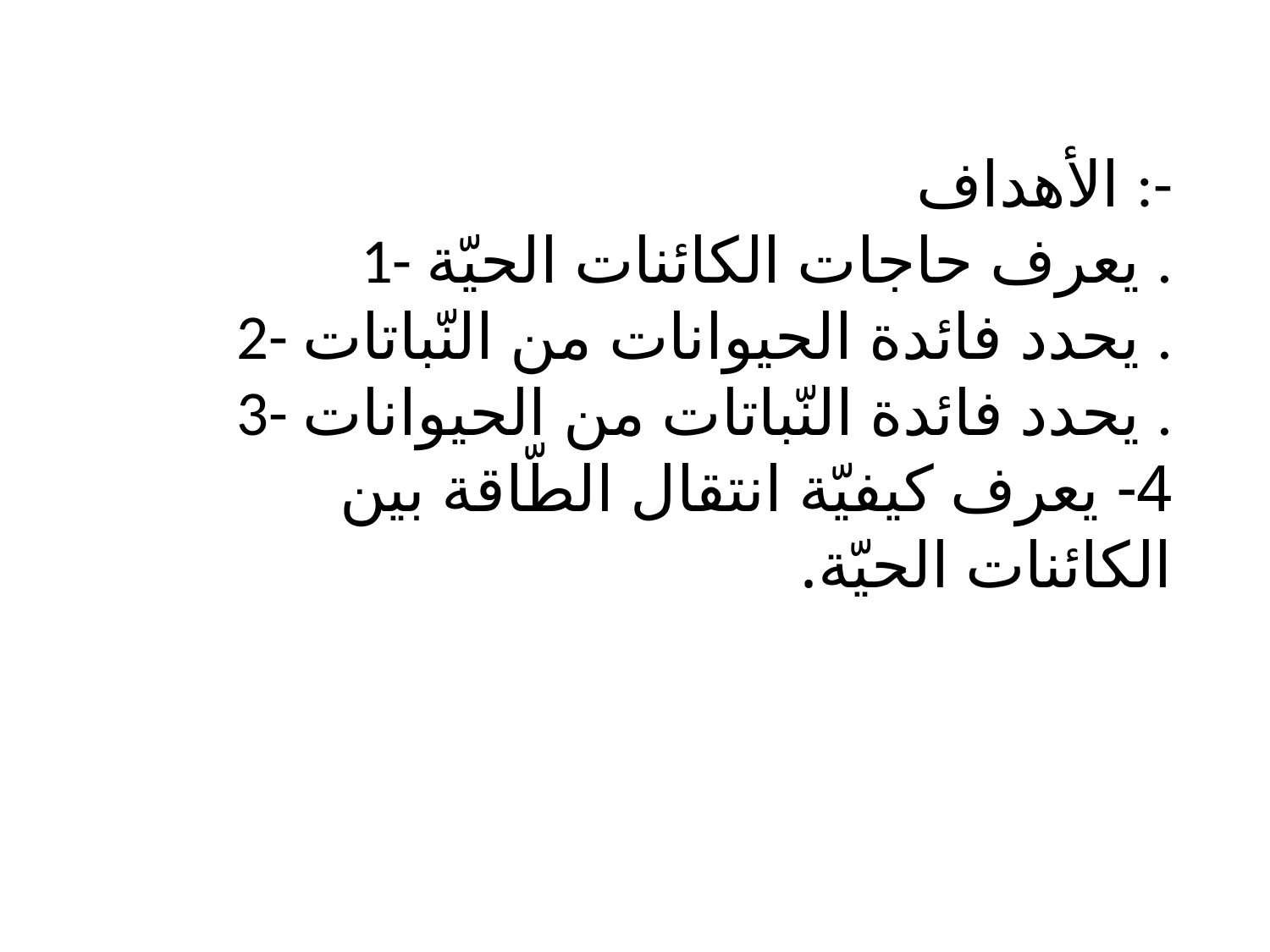

الأهداف :-
1- يعرف حاجات الكائنات الحيّة .
2- يحدد فائدة الحيوانات من النّباتات .
3- يحدد فائدة النّباتات من الحيوانات .
4- يعرف كيفيّة انتقال الطّاقة بين الكائنات الحيّة.